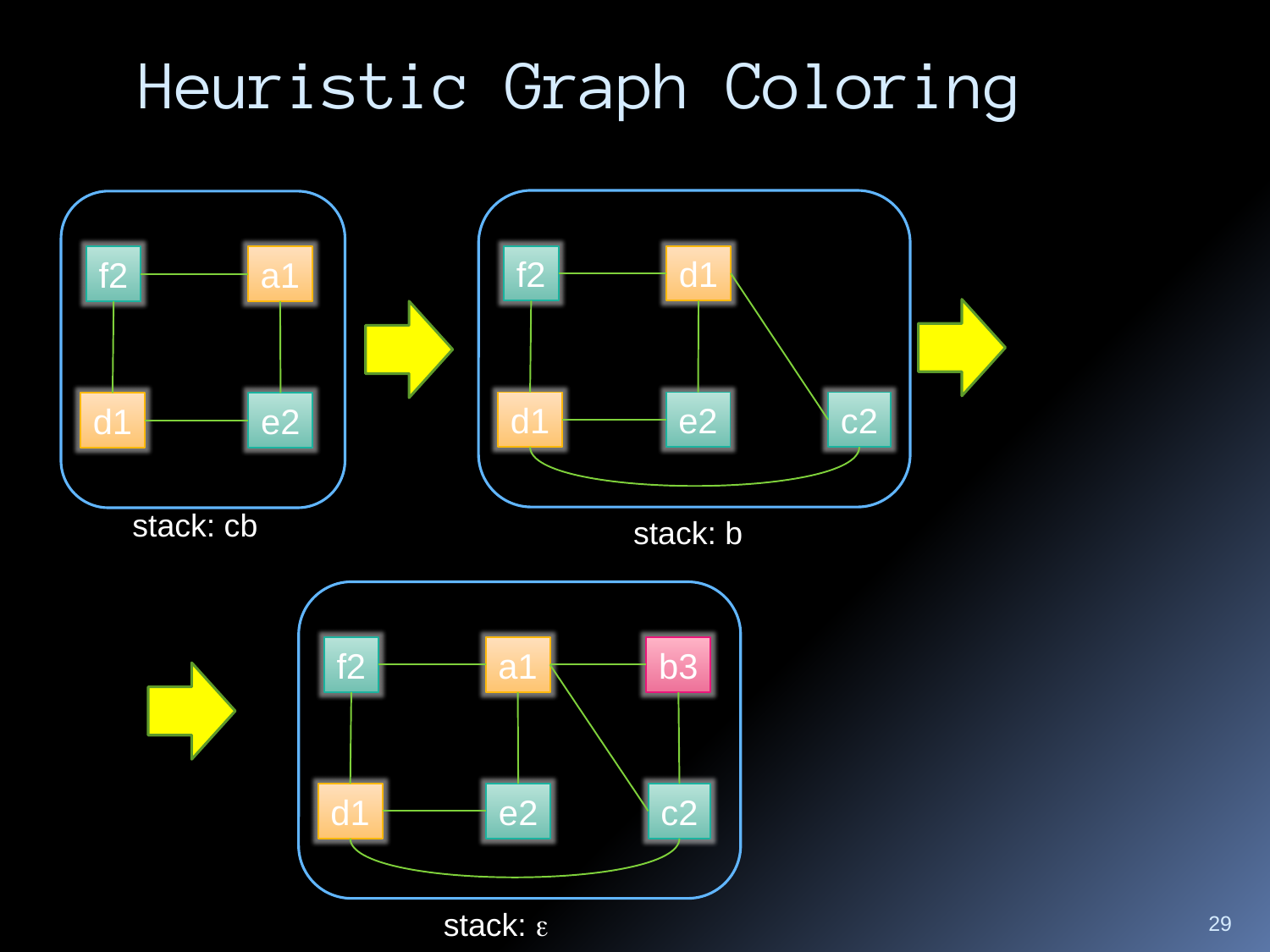

# Heuristic Graph Coloring

f2
d1
f2
a1

d1
e2
c2
d1
e2
stack: cb
stack: b

f2
a1
b3

d1
e2
c2
29
stack: ε